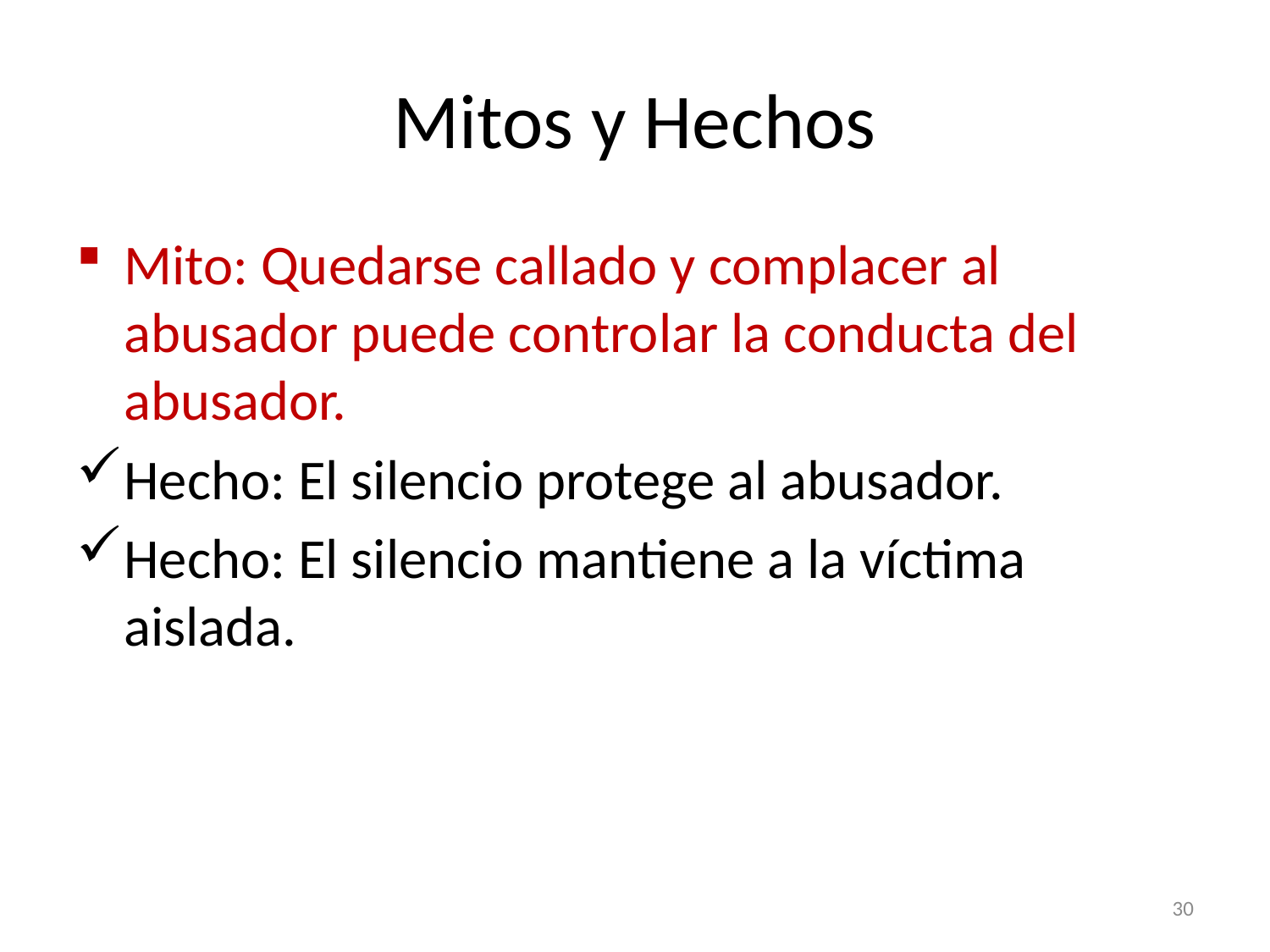

# Mitos y Hechos
Mito: Quedarse callado y complacer al abusador puede controlar la conducta del abusador.
Hecho: El silencio protege al abusador.
Hecho: El silencio mantiene a la víctima aislada.

30